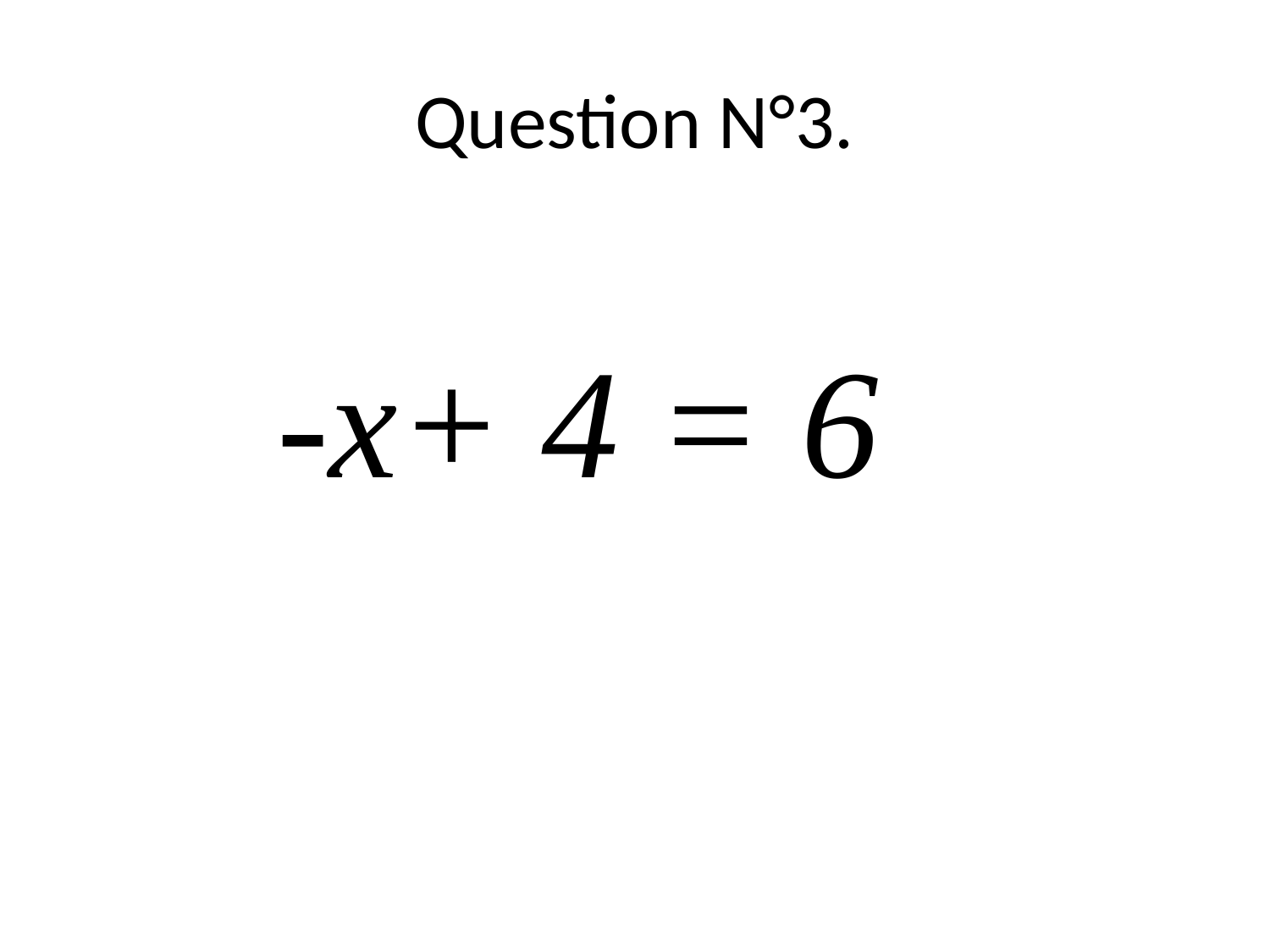

# Question N°3.
-x+ 4 = 6